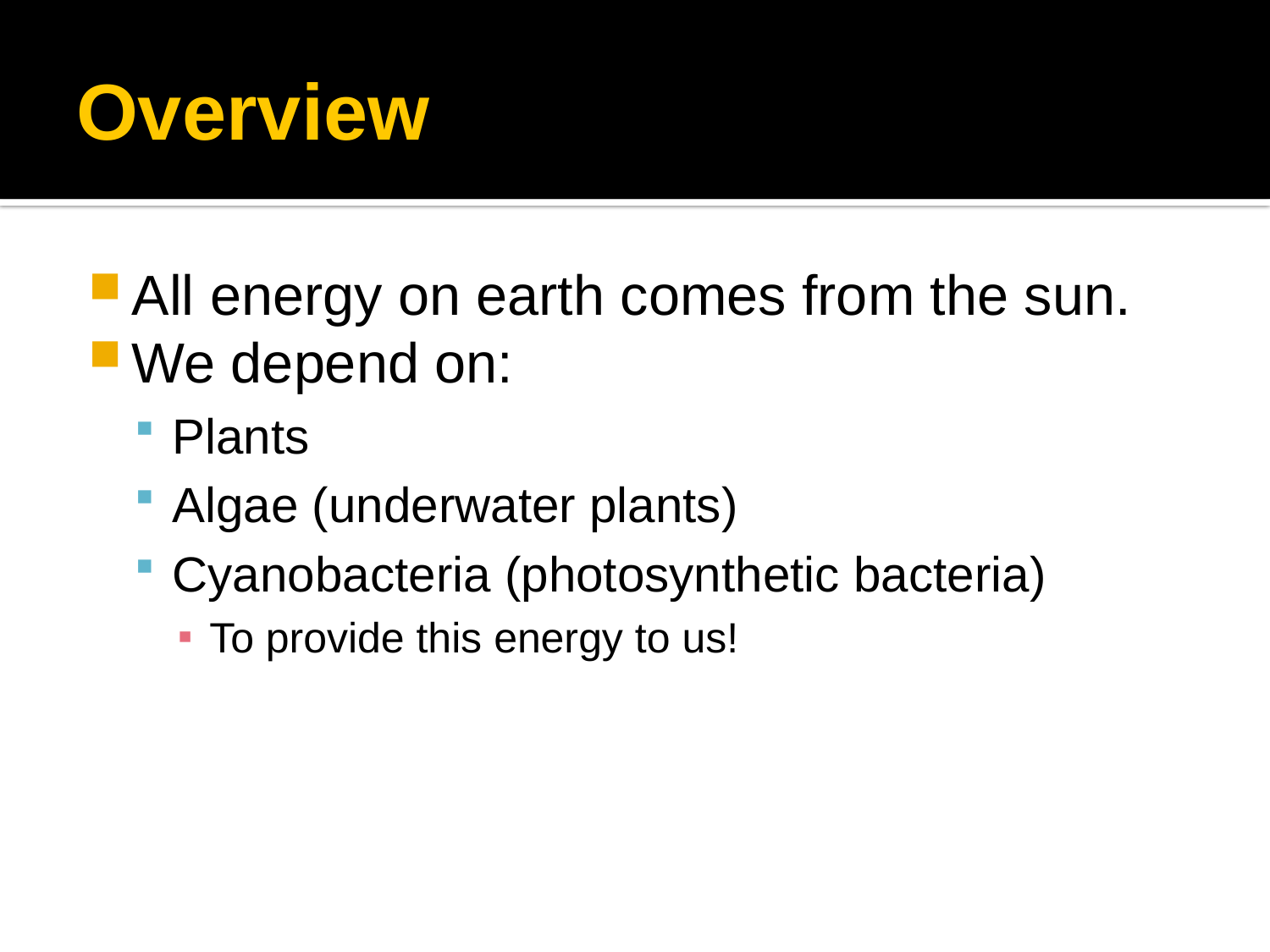

# Overview
All energy on earth comes from the sun.
We depend on:
Plants
Algae (underwater plants)
Cyanobacteria (photosynthetic bacteria)
To provide this energy to us!